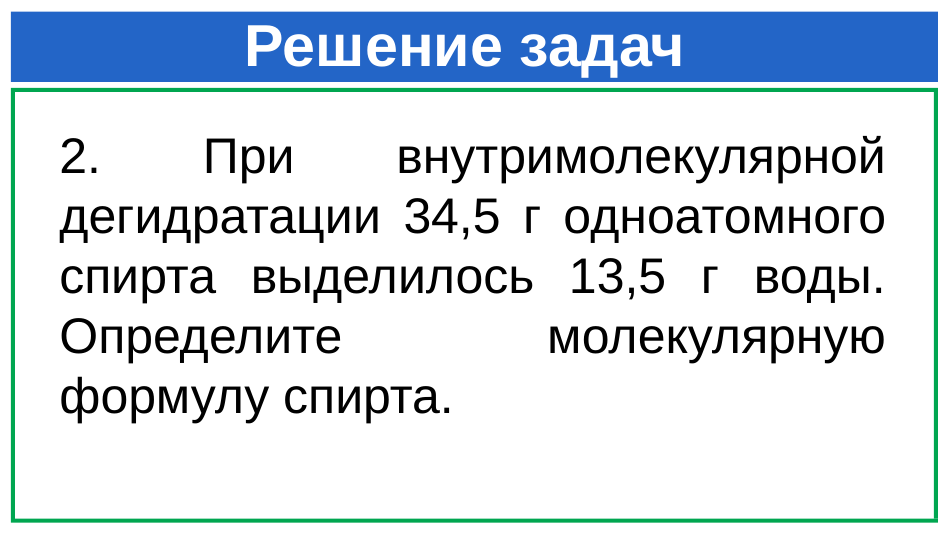

# Решение задач
2. При внутримолекулярной дегидратации 34,5 г одноатомного спирта выделилось 13,5 г воды. Определите молекулярную формулу спирта.